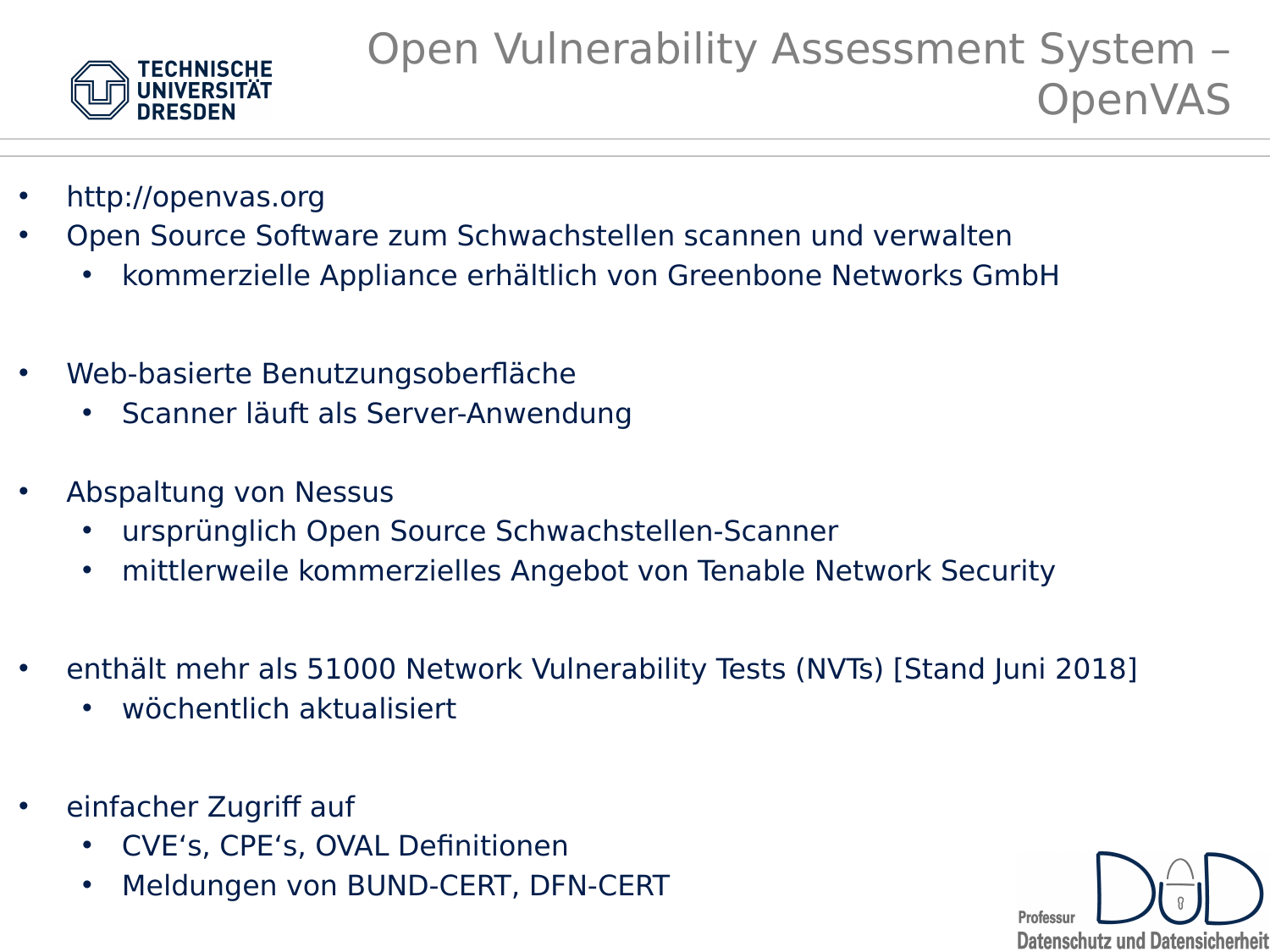

# Open Vulnerability Assessment System – OpenVAS
http://openvas.org
Open Source Software zum Schwachstellen scannen und verwalten
kommerzielle Appliance erhältlich von Greenbone Networks GmbH

Web-basierte Benutzungsoberfläche
Scanner läuft als Server-Anwendung

Abspaltung von Nessus
ursprünglich Open Source Schwachstellen-Scanner
mittlerweile kommerzielles Angebot von Tenable Network Security

enthält mehr als 51000 Network Vulnerability Tests (NVTs) [Stand Juni 2018]
wöchentlich aktualisiert

einfacher Zugriff auf
CVE‘s, CPE‘s, OVAL Definitionen
Meldungen von BUND-CERT, DFN-CERT